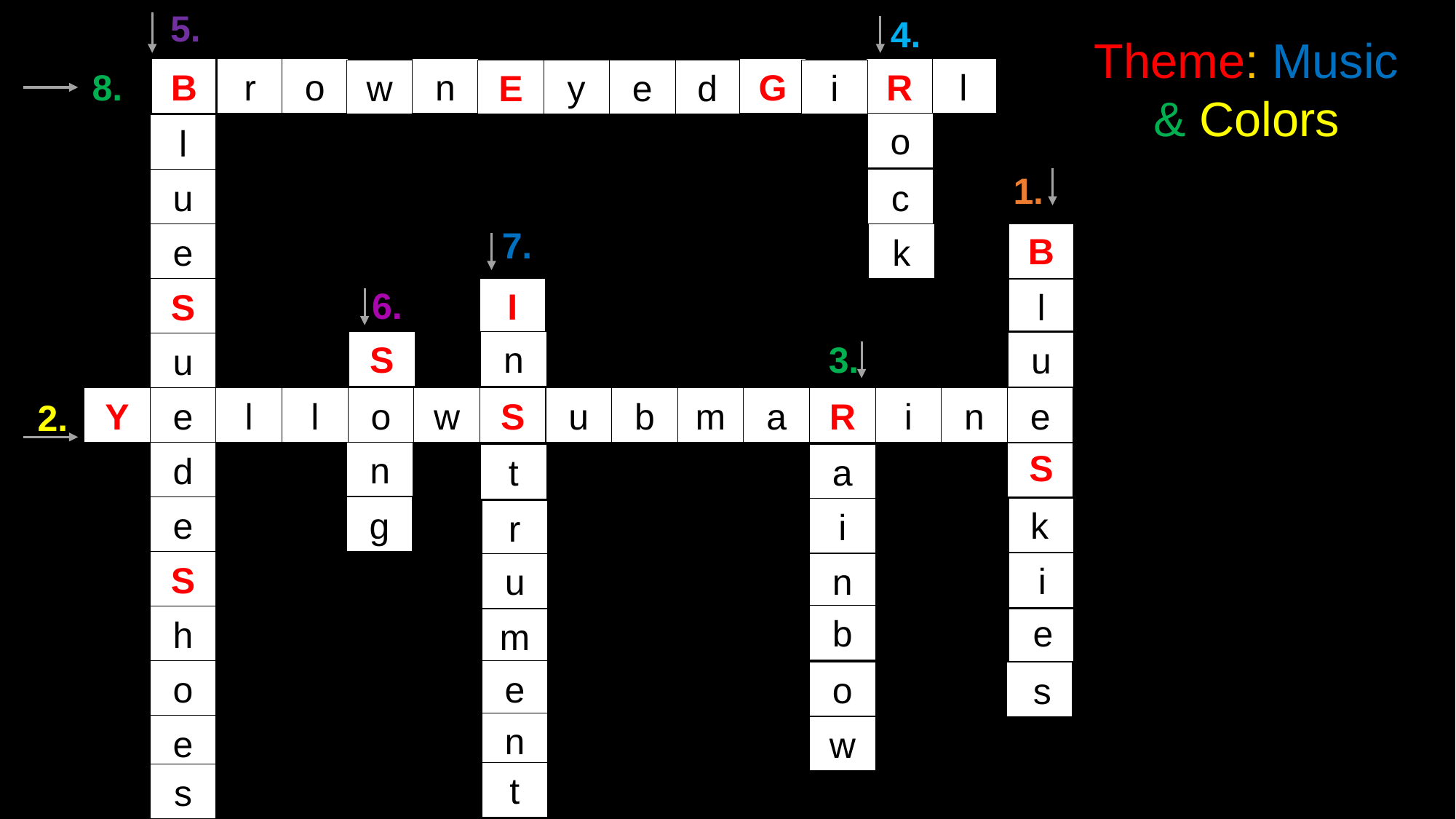

5.
4.
Theme: Music & Colors
8.
B
r
l
G
R
o
n
E
e
d
i
w
y
o
l
1.
u
c
7.
B

k
e

6.
I
S
l
3.
n
S

u
u
Y
e
l
l
o
w
S
u
b
m
a
R
i
n
e
2.
S
n
d

t
a
e
g
k

i
r
S
i

u
n
b
e
h
m

o
e
o

s
n
e
w
t
s